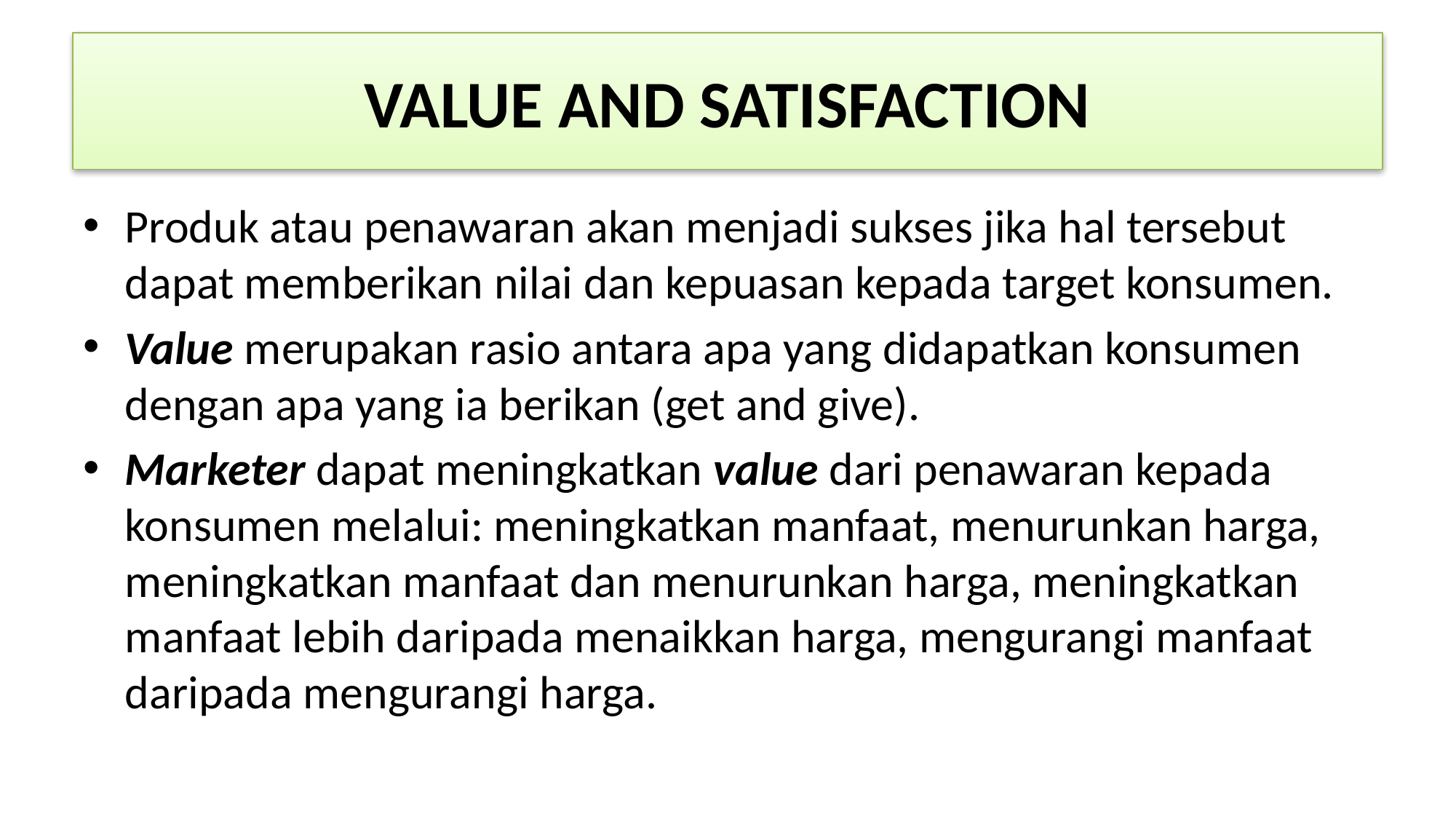

# VALUE AND SATISFACTION
Produk atau penawaran akan menjadi sukses jika hal tersebut dapat memberikan nilai dan kepuasan kepada target konsumen.
Value merupakan rasio antara apa yang didapatkan konsumen dengan apa yang ia berikan (get and give).
Marketer dapat meningkatkan value dari penawaran kepada konsumen melalui: meningkatkan manfaat, menurunkan harga, meningkatkan manfaat dan menurunkan harga, meningkatkan manfaat lebih daripada menaikkan harga, mengurangi manfaat daripada mengurangi harga.